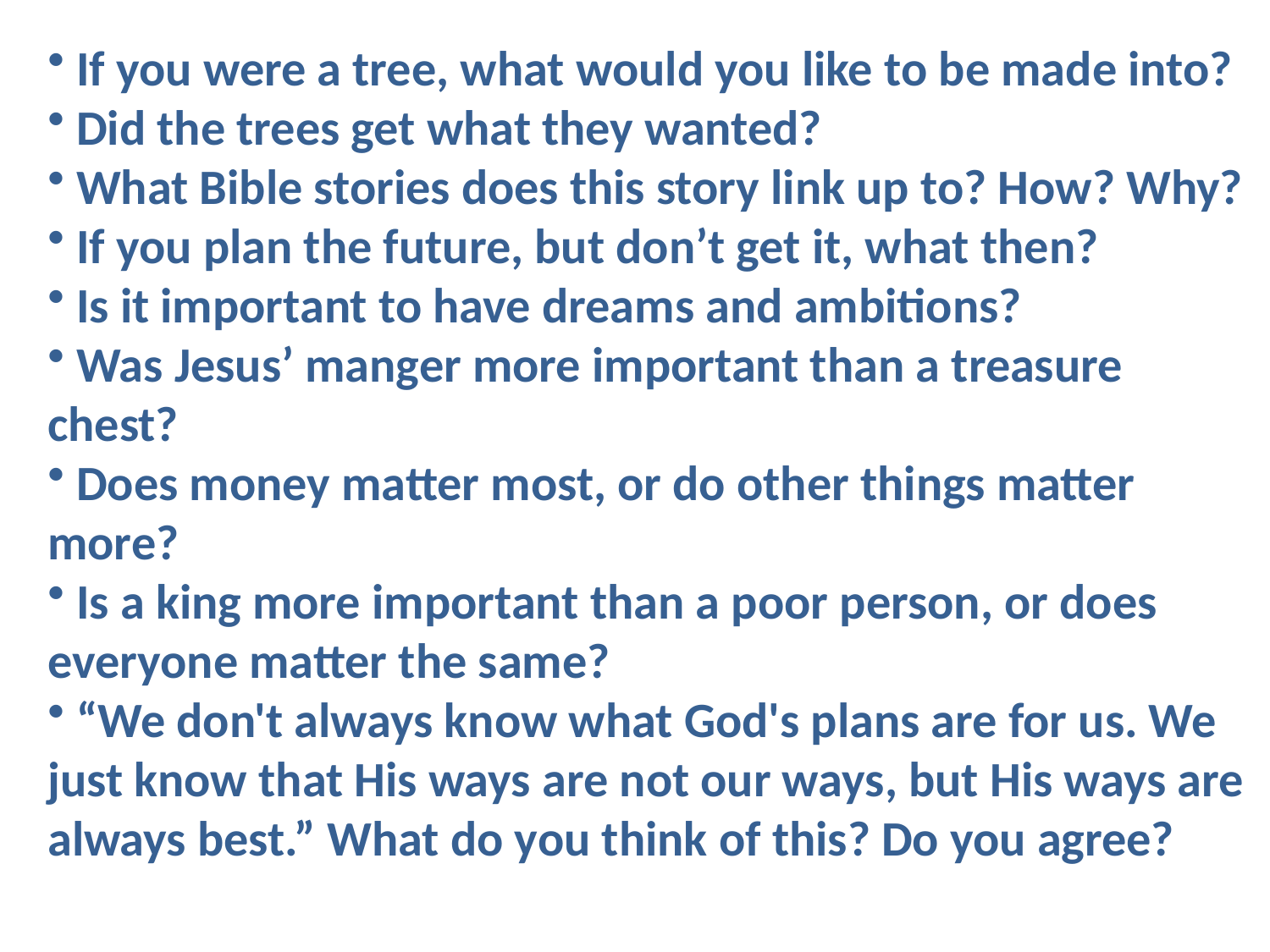

If you were a tree, what would you like to be made into?
 Did the trees get what they wanted?
 What Bible stories does this story link up to? How? Why?
 If you plan the future, but don’t get it, what then?
 Is it important to have dreams and ambitions?
 Was Jesus’ manger more important than a treasure chest?
 Does money matter most, or do other things matter more?
 Is a king more important than a poor person, or does everyone matter the same?
 “We don't always know what God's plans are for us. We just know that His ways are not our ways, but His ways are always best.” What do you think of this? Do you agree?